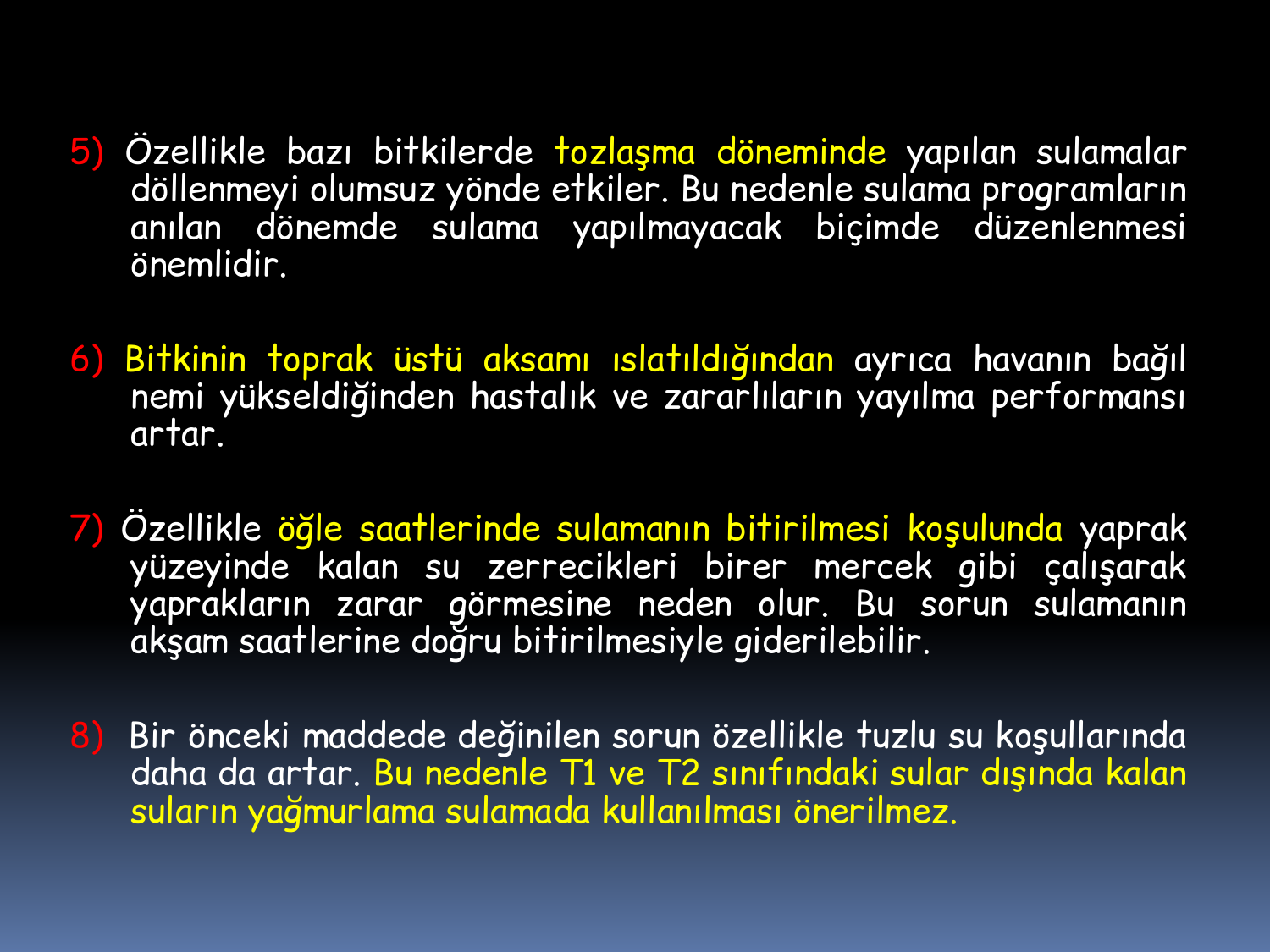

5) Özellikle bazı bitkilerde tozlaşma döneminde yapılan sulamalar döllenmeyi olumsuz yönde etkiler. Bu nedenle sulama programların anılan dönemde sulama yapılmayacak biçimde düzenlenmesi önemlidir.

6) Bitkinin toprak üstü aksamı ıslatıldığından ayrıca havanın bağıl nemi yükseldiğinden hastalık ve zararlıların yayılma performansı artar.

7) Özellikle öğle saatlerinde sulamanın bitirilmesi koşulunda yaprak yüzeyinde kalan su zerrecikleri birer mercek gibi çalışarak yaprakların zarar görmesine neden olur. Bu sorun sulamanın akşam saatlerine doğru bitirilmesiyle giderilebilir.

8)  Bir önceki maddede değinilen sorun özellikle tuzlu su koşullarında daha da artar. Bu nedenle T1 ve T2 sınıfındaki sular dışında kalan suların yağmurlama sulamada kullanılması önerilmez.